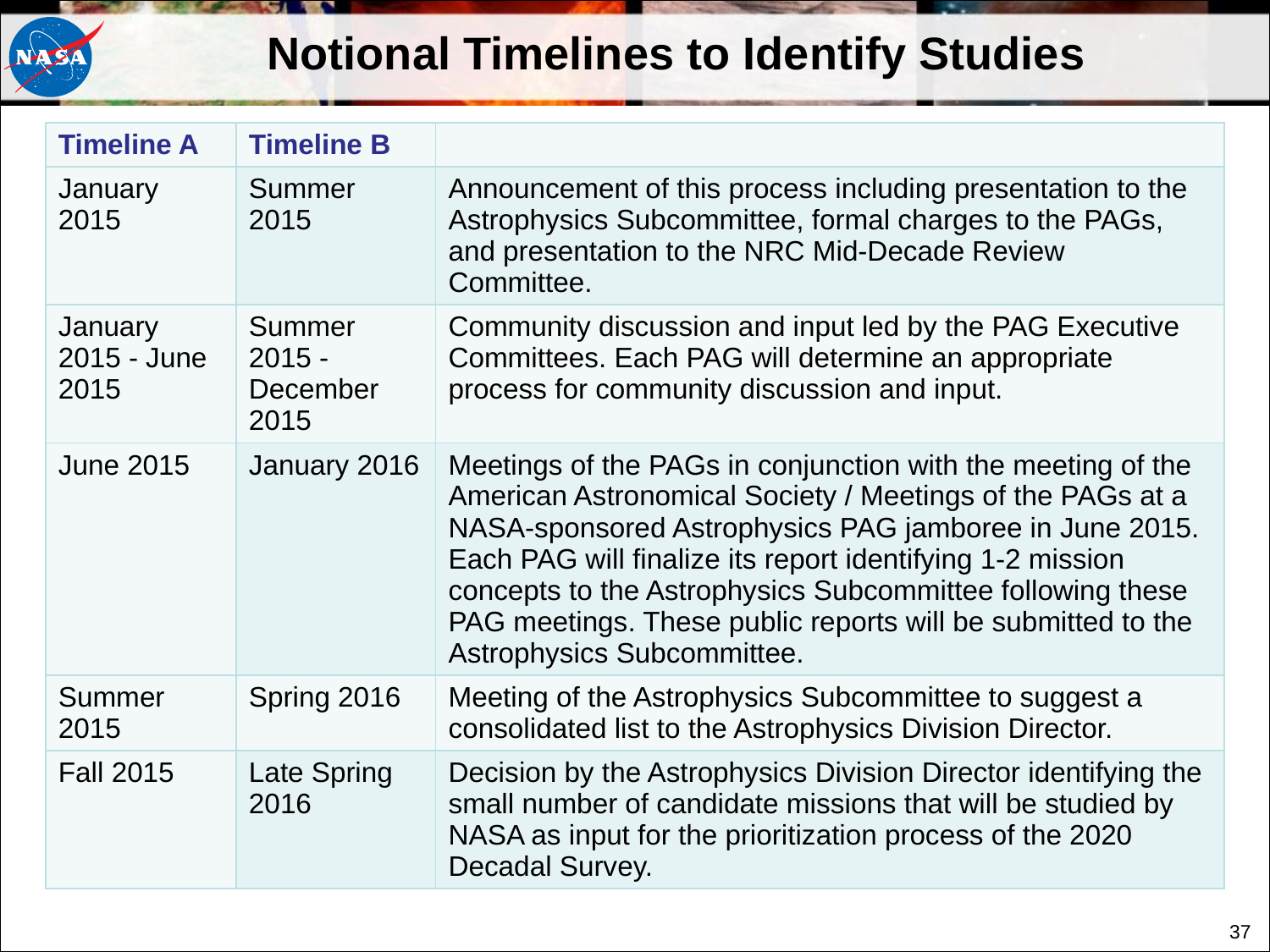

# Notional Timelines to Identify Studies
| Timeline A | Timeline B |  |
| --- | --- | --- |
| January 2015 | Summer 2015 | Announcement of this process including presentation to the Astrophysics Subcommittee, formal charges to the PAGs, and presentation to the NRC Mid-Decade Review Committee. |
| January 2015 - June 2015 | Summer 2015 - December 2015 | Community discussion and input led by the PAG Executive Committees. Each PAG will determine an appropriate process for community discussion and input. |
| June 2015 | January 2016 | Meetings of the PAGs in conjunction with the meeting of the American Astronomical Society / Meetings of the PAGs at a NASA-sponsored Astrophysics PAG jamboree in June 2015. Each PAG will finalize its report identifying 1-2 mission concepts to the Astrophysics Subcommittee following these PAG meetings. These public reports will be submitted to the Astrophysics Subcommittee. |
| Summer 2015 | Spring 2016 | Meeting of the Astrophysics Subcommittee to suggest a consolidated list to the Astrophysics Division Director. |
| Fall 2015 | Late Spring 2016 | Decision by the Astrophysics Division Director identifying the small number of candidate missions that will be studied by NASA as input for the prioritization process of the 2020 Decadal Survey. |